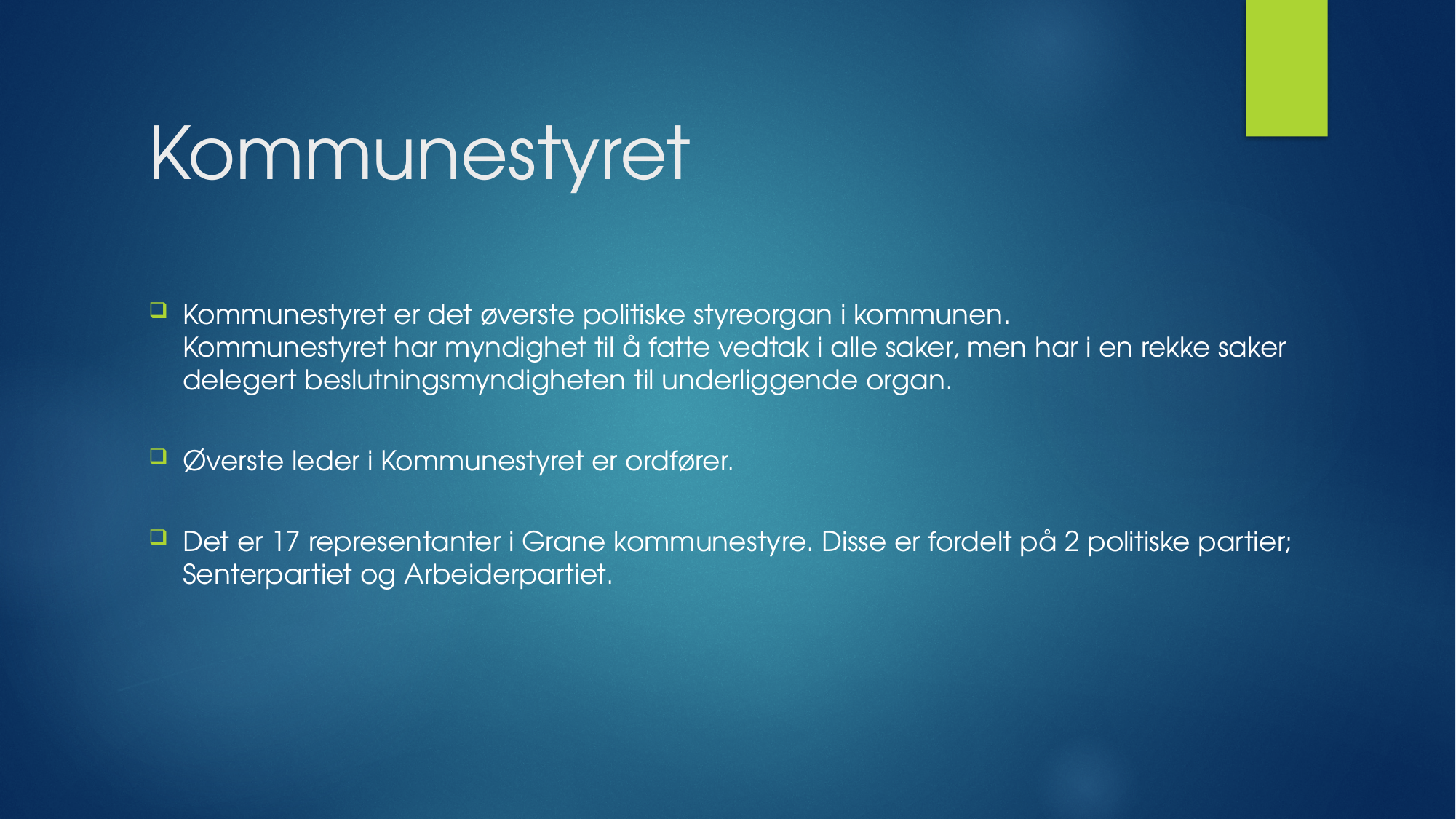

# Kommunestyret
Kommunestyret er det øverste politiske styreorgan i kommunen.
Kommunestyret har myndighet til å fatte vedtak i alle saker, men har i en rekke saker delegert beslutningsmyndigheten til underliggende organ.
Øverste leder i Kommunestyret er ordfører.
Det er 17 representanter i Grane kommunestyre. Disse er fordelt på 2 politiske partier; Senterpartiet og Arbeiderpartiet.